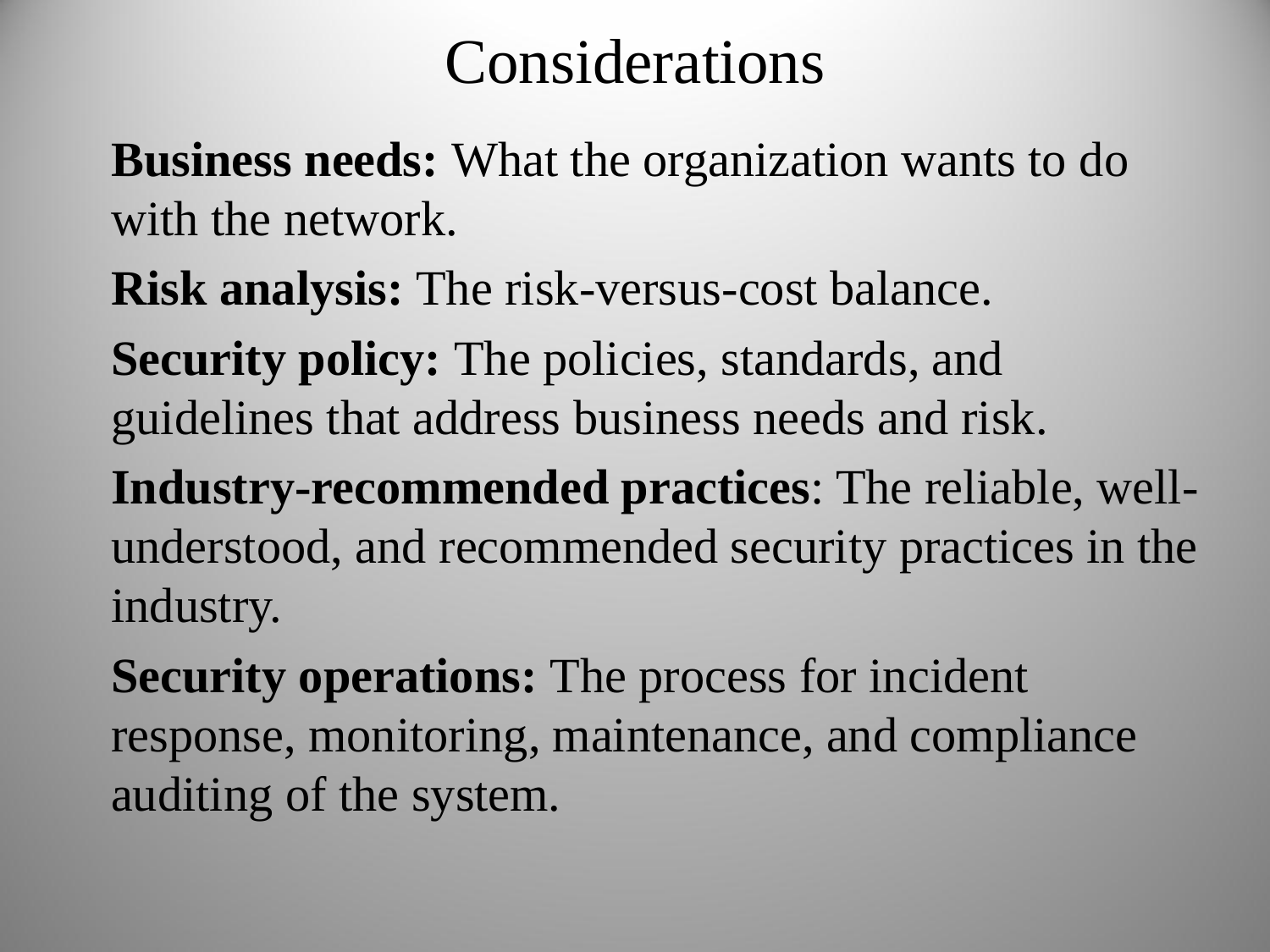

Considerations
	Business needs: What the organization wants to do with the network.
	Risk analysis: The risk-versus-cost balance.
	Security policy: The policies, standards, and guidelines that address business needs and risk.
	Industry-recommended practices: The reliable, well-understood, and recommended security practices in the industry.
	Security operations: The process for incident response, monitoring, maintenance, and compliance auditing of the system.